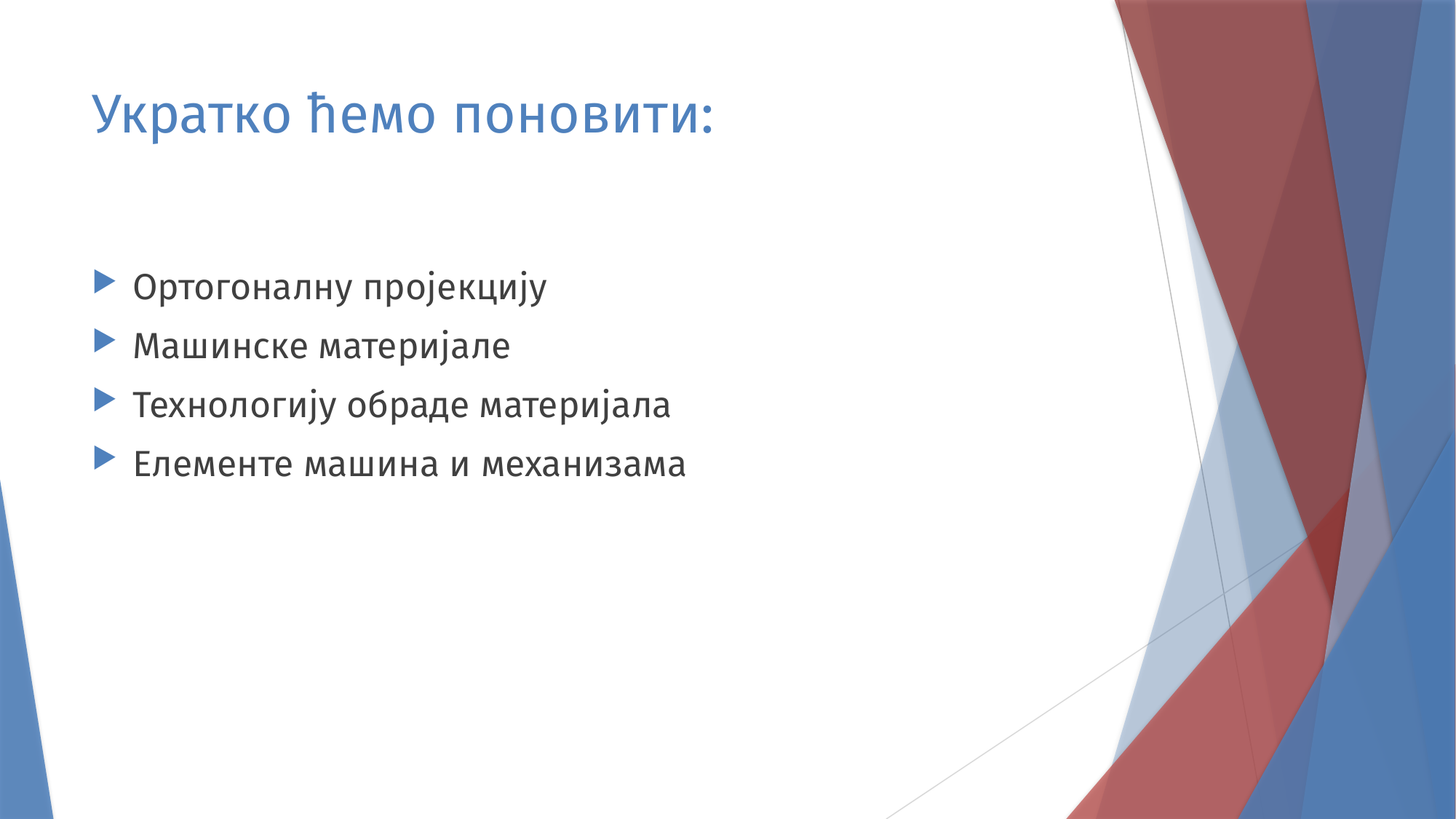

# Укратко ћемо поновити:
Ортогоналну пројекцију
Машинске материјале
Технологију обраде материјала
Елементе машина и механизама